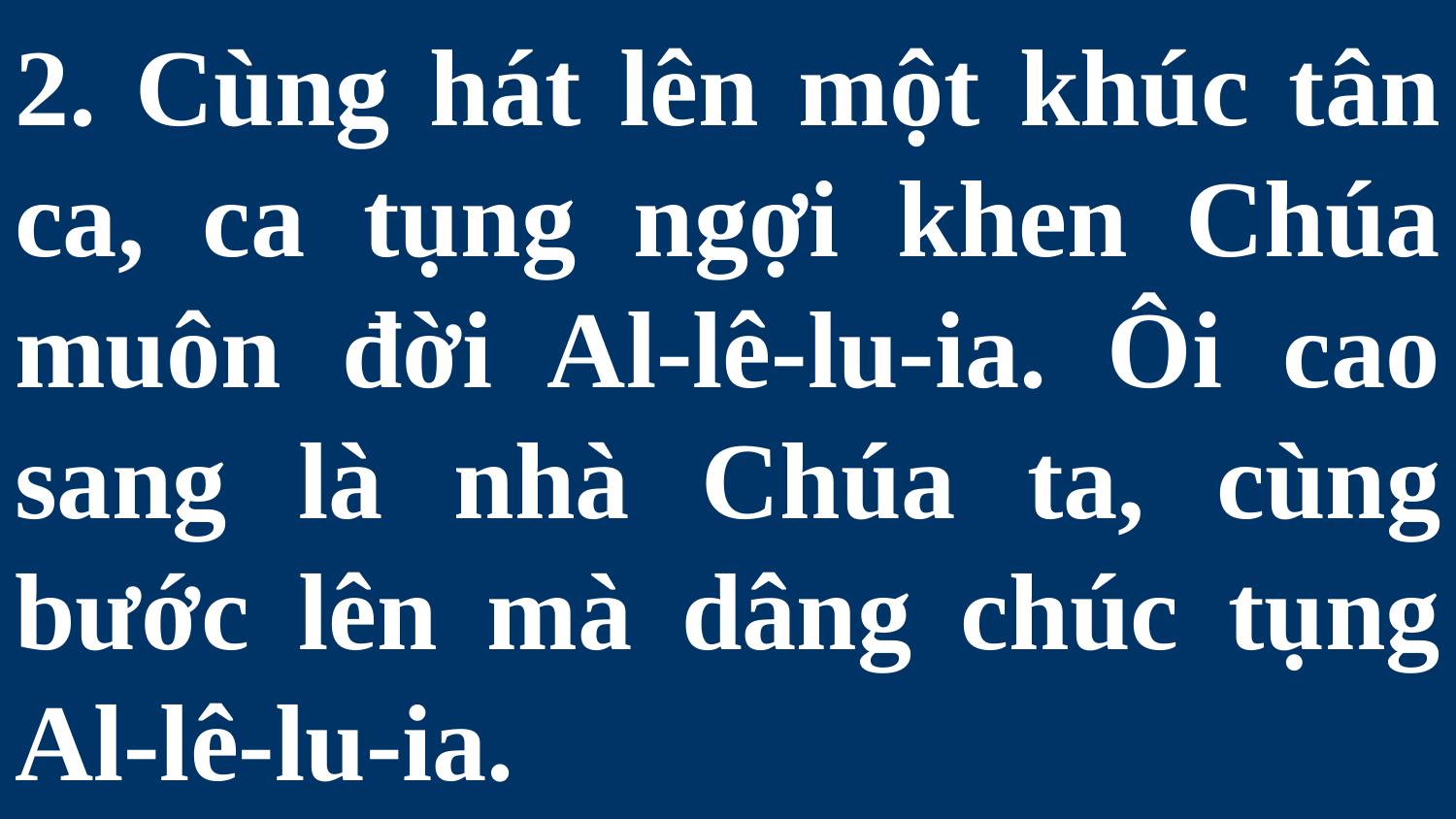

# 2. Cùng hát lên một khúc tân ca, ca tụng ngợi khen Chúa muôn đời Al-lê-lu-ia. Ôi cao sang là nhà Chúa ta, cùng bước lên mà dâng chúc tụng Al-lê-lu-ia.